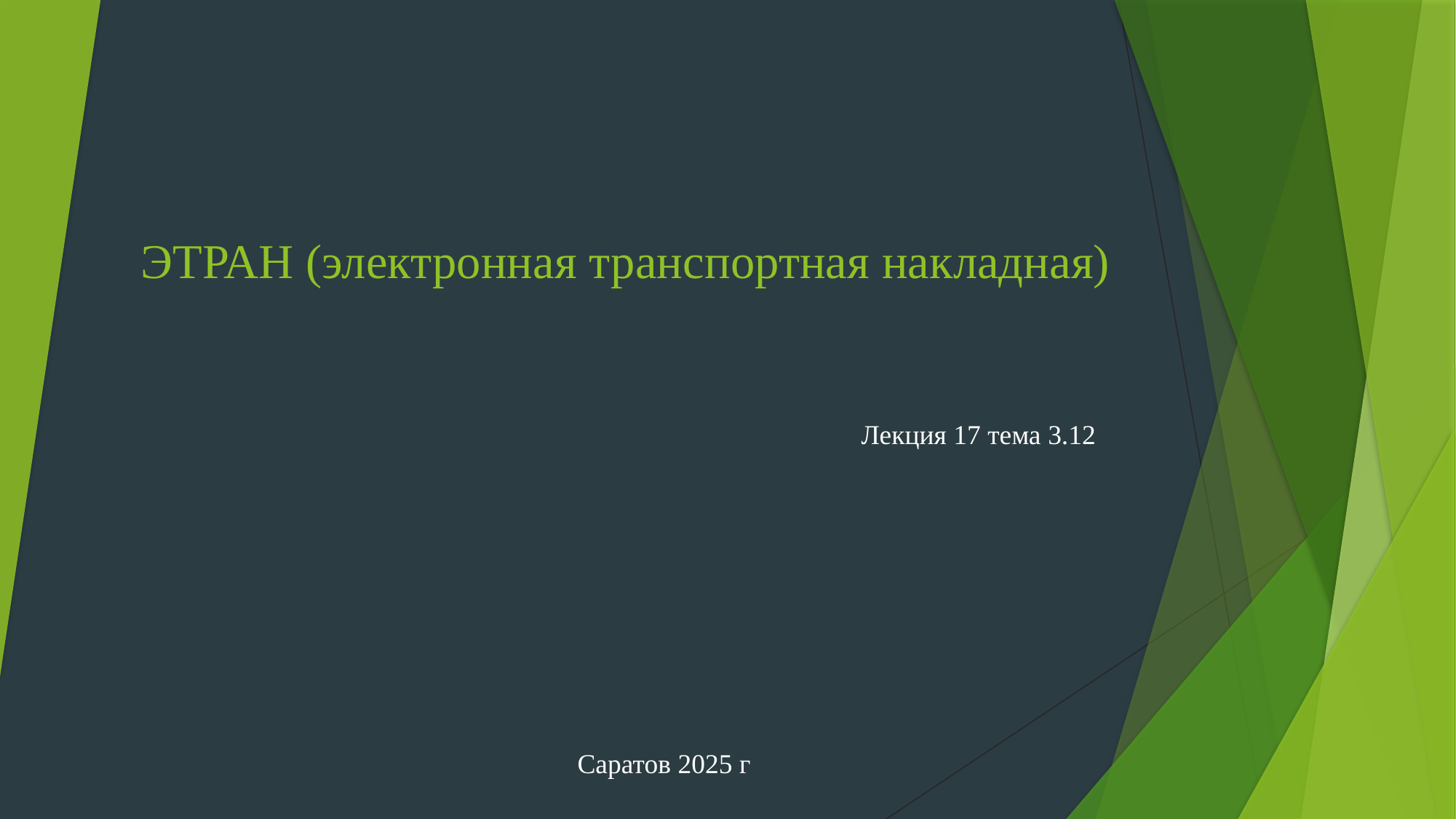

# ЭТРАН (электронная транспортная накладная)
Лекция 17 тема 3.12
Саратов 2025 г